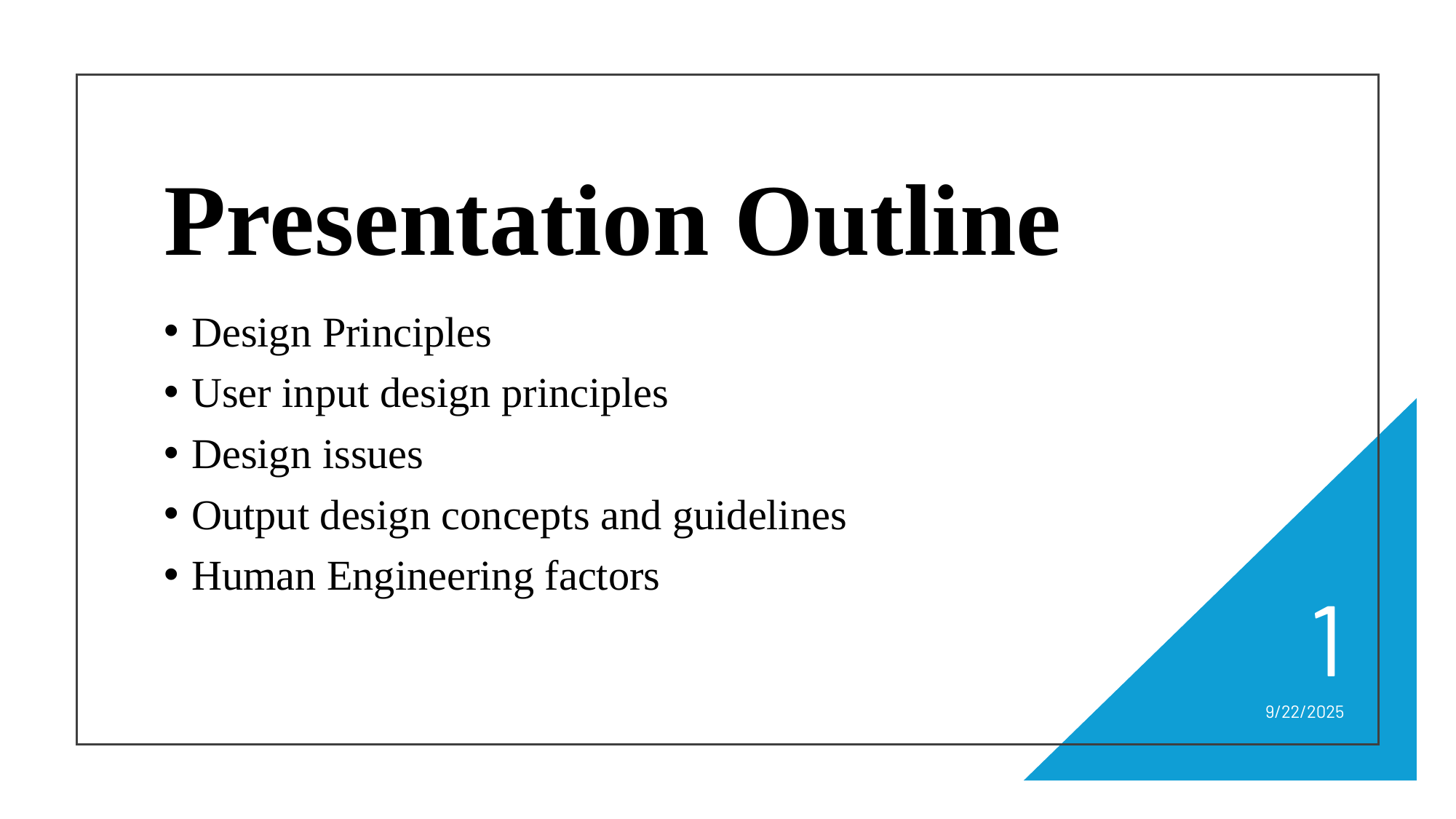

# Presentation Outline
Design Principles
User input design principles
Design issues
Output design concepts and guidelines
Human Engineering factors

1
9/22/2025